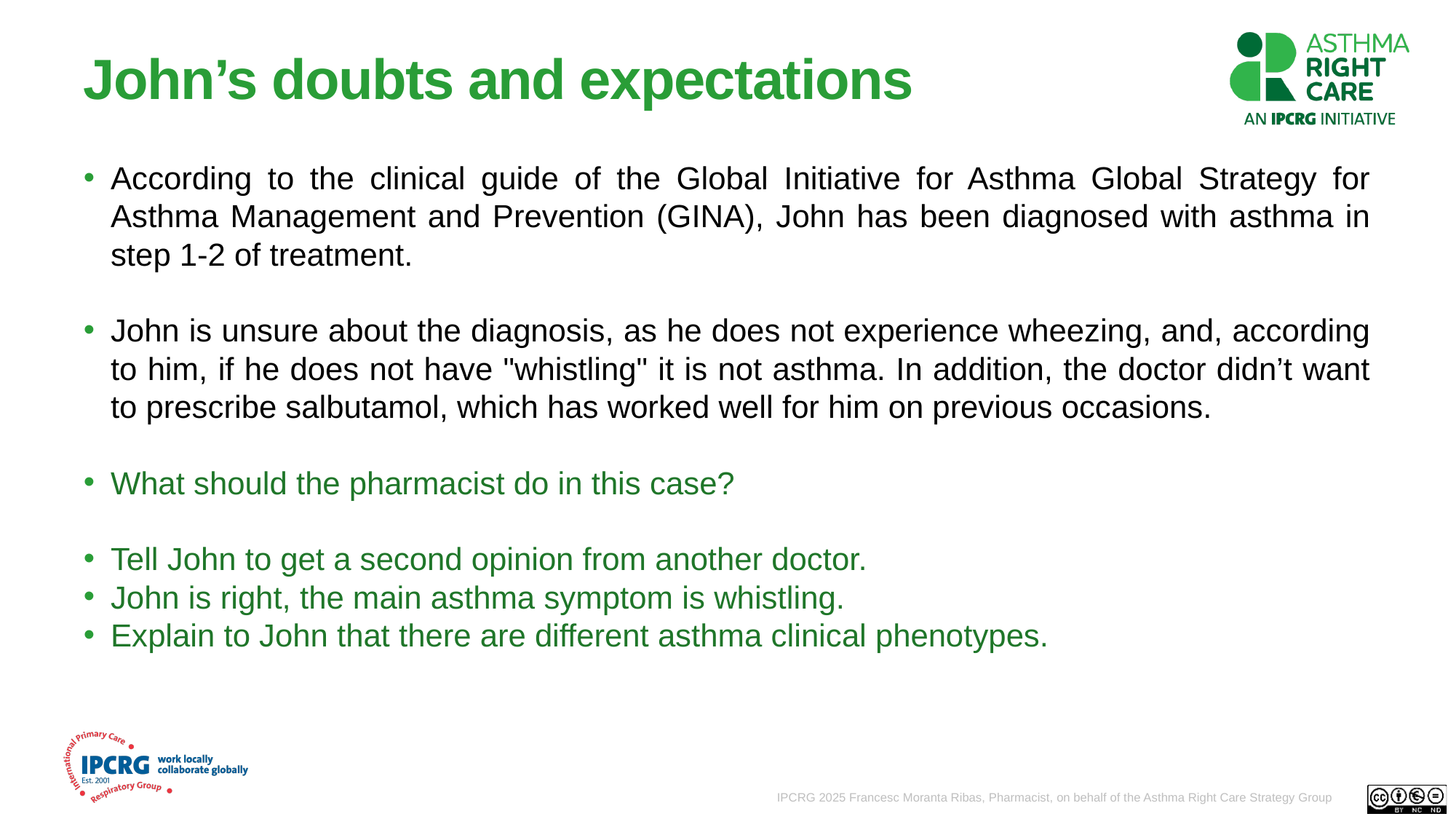

# John’s doubts and expectations
According to the clinical guide of the Global Initiative for Asthma Global Strategy for Asthma Management and Prevention (GINA), John has been diagnosed with asthma in step 1-2 of treatment.

John is unsure about the diagnosis, as he does not experience wheezing, and, according to him, if he does not have "whistling" it is not asthma. In addition, the doctor didn’t want to prescribe salbutamol, which has worked well for him on previous occasions.

What should the pharmacist do in this case?

Tell John to get a second opinion from another doctor.
John is right, the main asthma symptom is whistling.
Explain to John that there are different asthma clinical phenotypes.